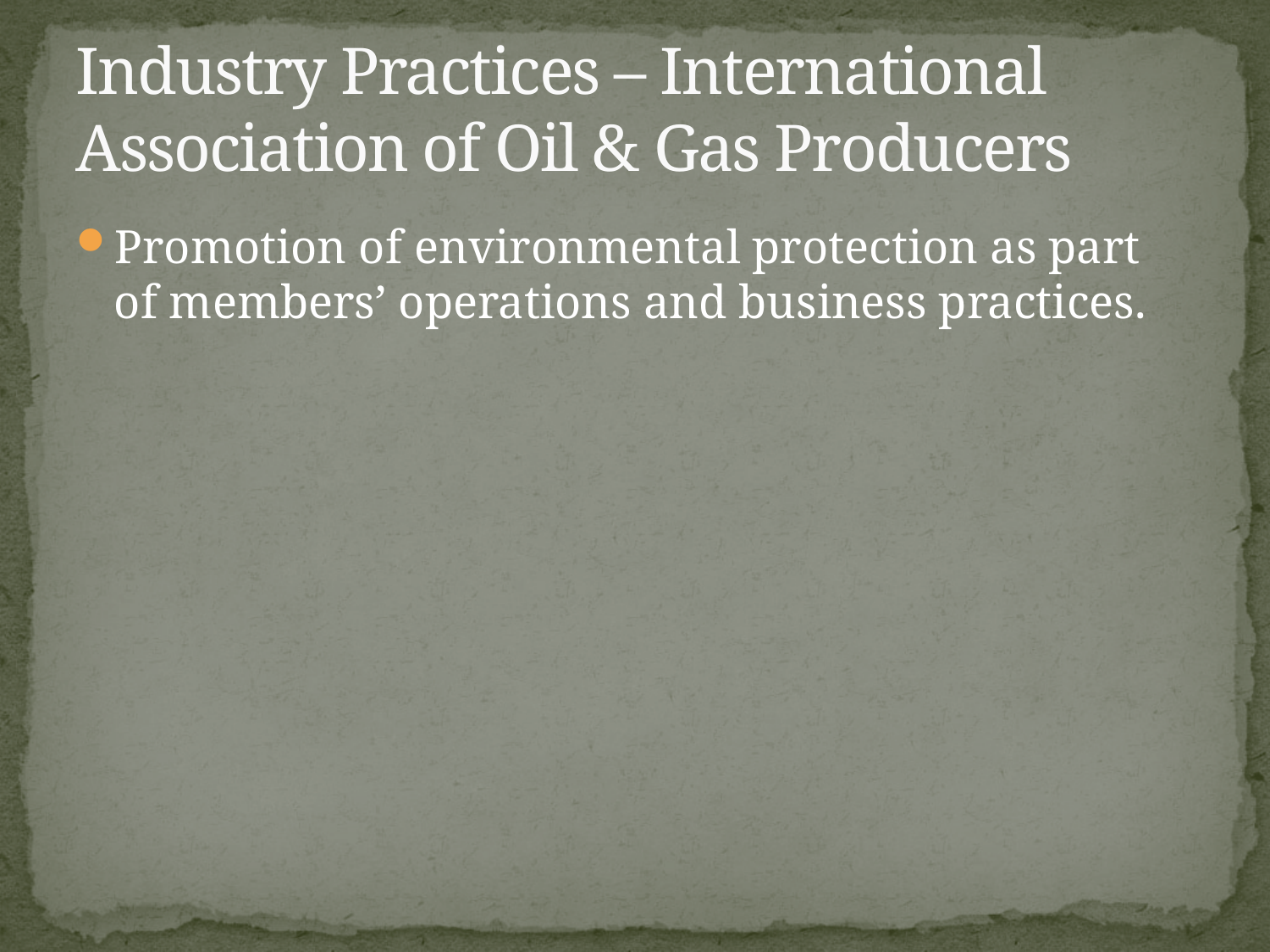

# Industry Practices – International Association of Oil & Gas Producers
Promotion of environmental protection as part of members’ operations and business practices.